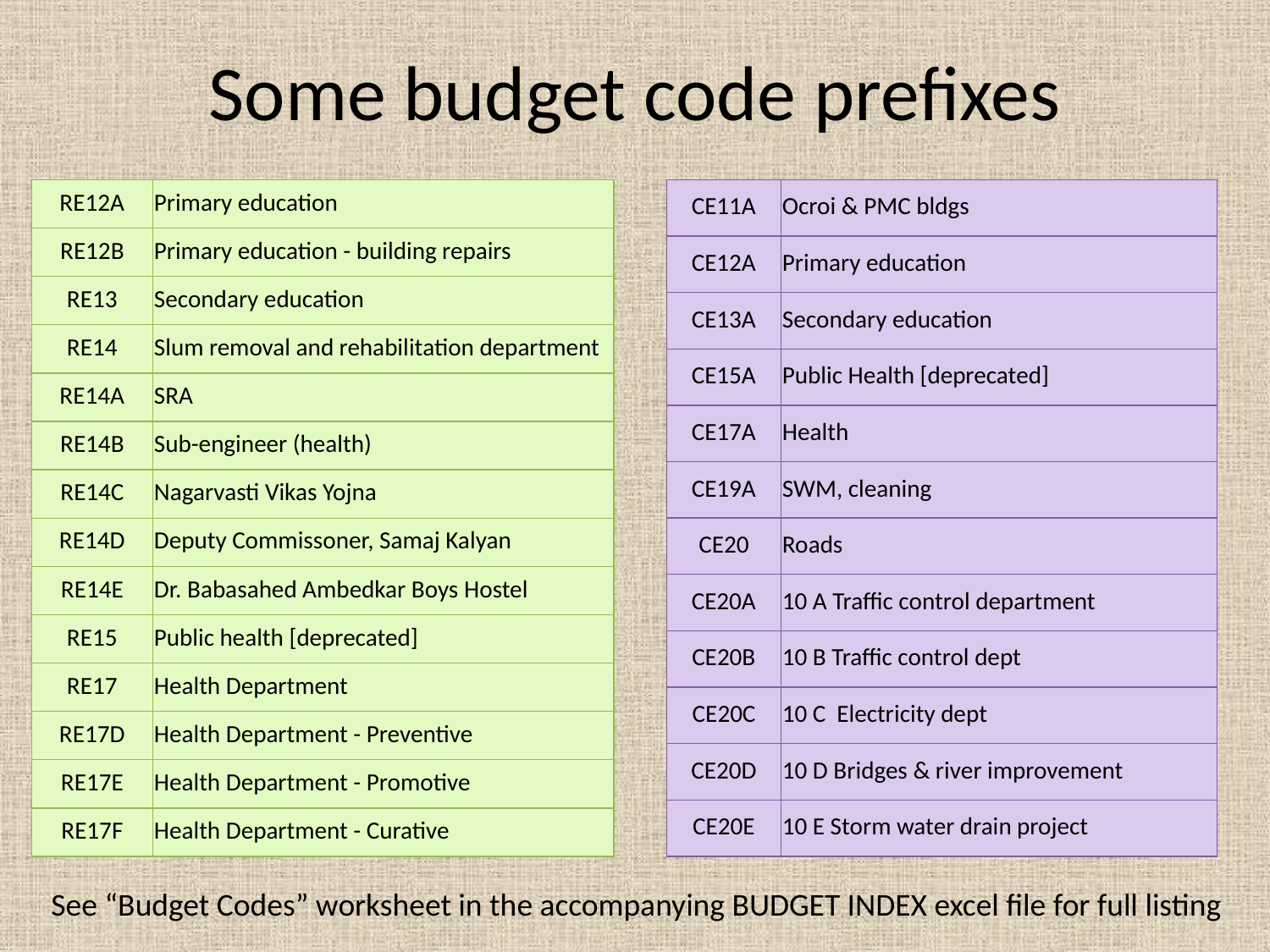

# Some budget code prefixes
| RE12A | Primary education |
| --- | --- |
| RE12B | Primary education - building repairs |
| RE13 | Secondary education |
| RE14 | Slum removal and rehabilitation department |
| RE14A | SRA |
| RE14B | Sub-engineer (health) |
| RE14C | Nagarvasti Vikas Yojna |
| RE14D | Deputy Commissoner, Samaj Kalyan |
| RE14E | Dr. Babasahed Ambedkar Boys Hostel |
| RE15 | Public health [deprecated] |
| RE17 | Health Department |
| RE17D | Health Department - Preventive |
| RE17E | Health Department - Promotive |
| RE17F | Health Department - Curative |
| CE11A | Ocroi & PMC bldgs |
| --- | --- |
| CE12A | Primary education |
| CE13A | Secondary education |
| CE15A | Public Health [deprecated] |
| CE17A | Health |
| CE19A | SWM, cleaning |
| CE20 | Roads |
| CE20A | 10 A Traffic control department |
| CE20B | 10 B Traffic control dept |
| CE20C | 10 C Electricity dept |
| CE20D | 10 D Bridges & river improvement |
| CE20E | 10 E Storm water drain project |
See “Budget Codes” worksheet in the accompanying BUDGET INDEX excel file for full listing